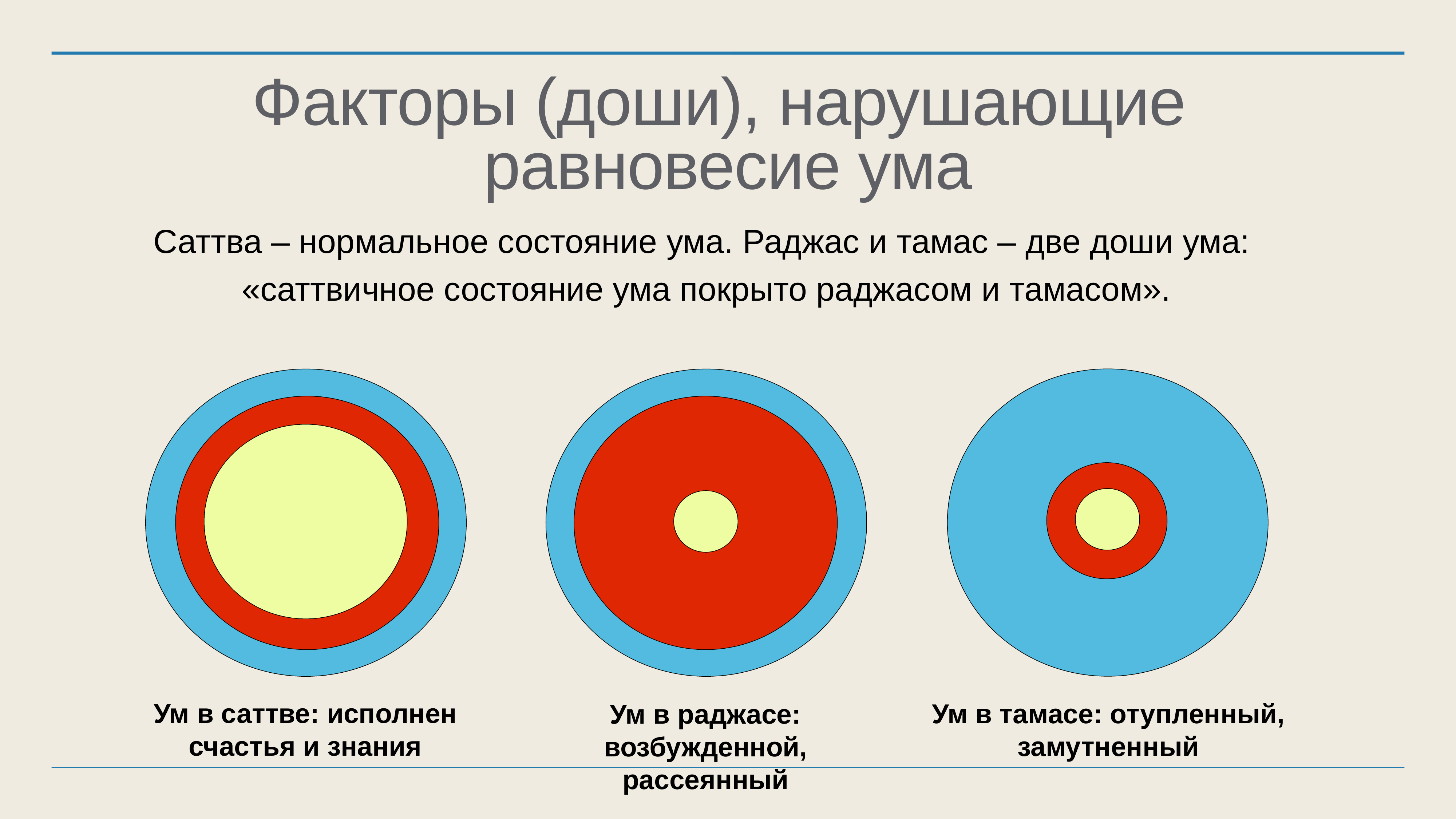

# Факторы (доши), нарушающие равновесие ума
Саттва – нормальное состояние ума. Раджас и тамас – две доши ума:
«саттвичное состояние ума покрыто раджасом и тамасом».

Ум в саттве: исполнен счастья и знания
Ум в тамасе: отупленный, замутненный
Ум в раджасе: возбужденной, рассеянный